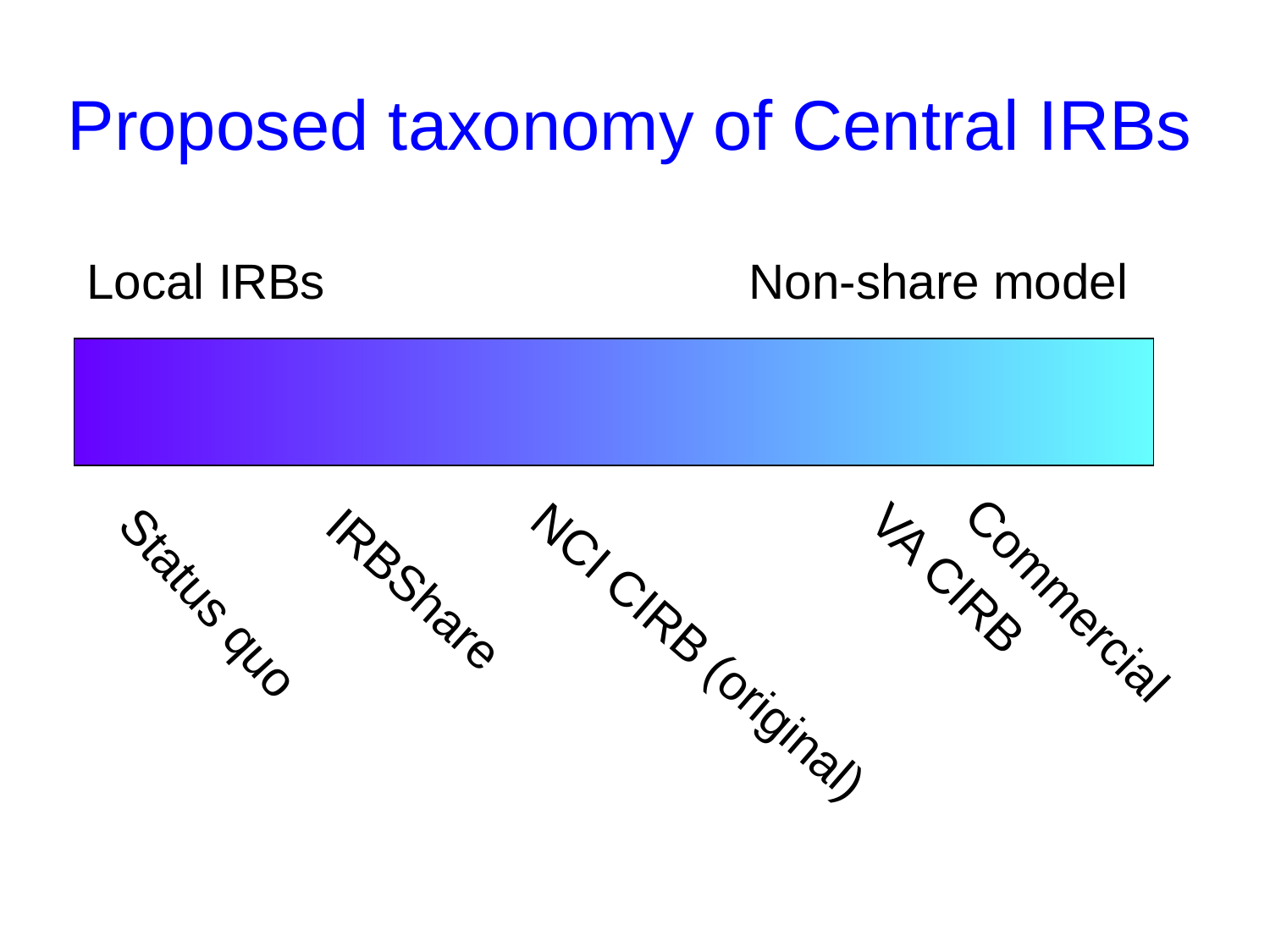

# Proposed taxonomy of Central IRBs
Local IRBs				  Non-share model

Commercial
VA CIRB
IRBShare
Status quo
NCI CIRB (original)